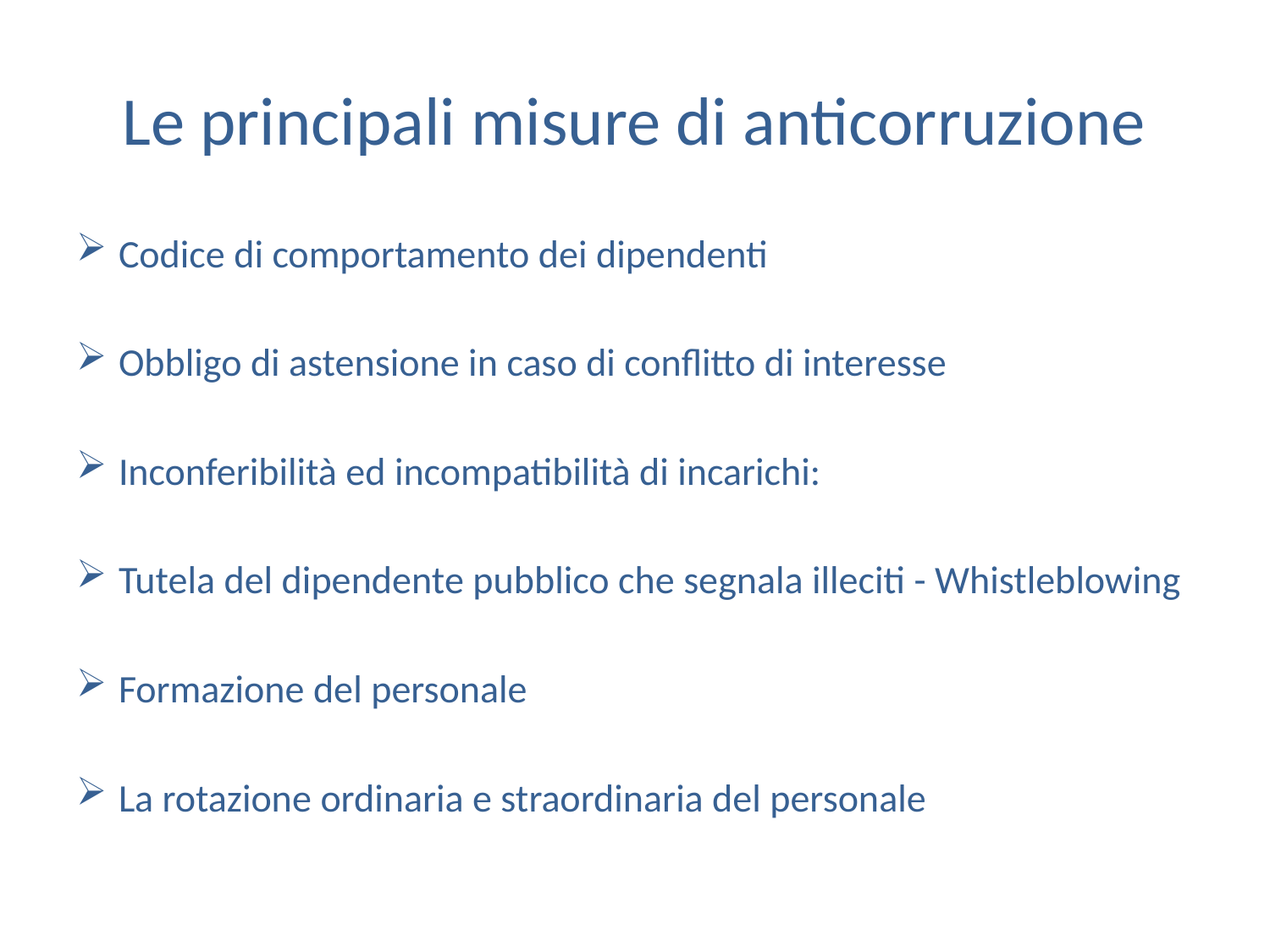

# Le principali misure di anticorruzione
Codice di comportamento dei dipendenti

Obbligo di astensione in caso di conflitto di interesse

Inconferibilità ed incompatibilità di incarichi:

Tutela del dipendente pubblico che segnala illeciti - Whistleblowing

Formazione del personale

La rotazione ordinaria e straordinaria del personale